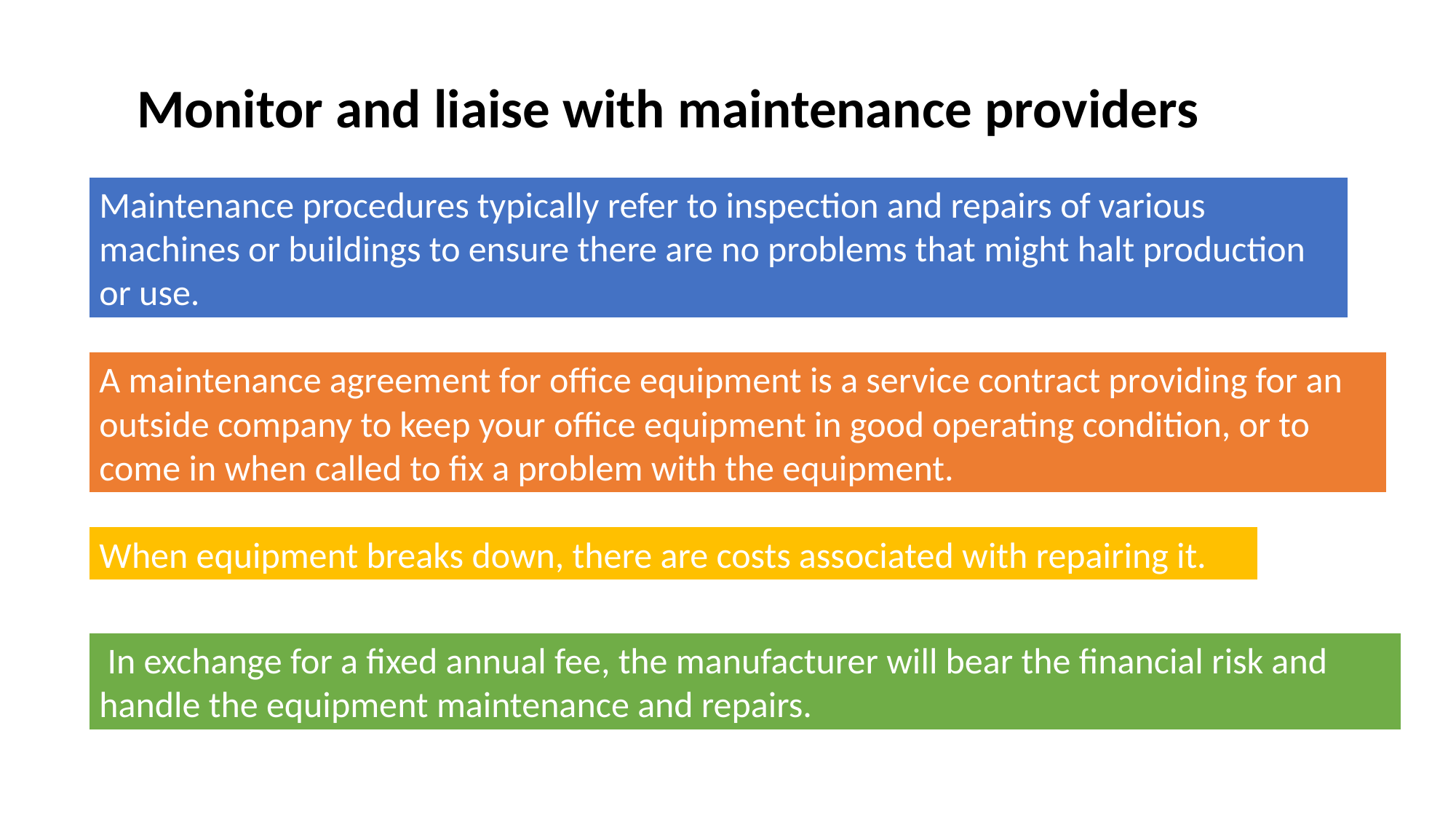

Monitor and liaise with maintenance providers
Maintenance procedures typically refer to inspection and repairs of various machines or buildings to ensure there are no problems that might halt production or use.
A maintenance agreement for office equipment is a service contract providing for an outside company to keep your office equipment in good operating condition, or to come in when called to fix a problem with the equipment.
When equipment breaks down, there are costs associated with repairing it.
 In exchange for a fixed annual fee, the manufacturer will bear the financial risk and handle the equipment maintenance and repairs.